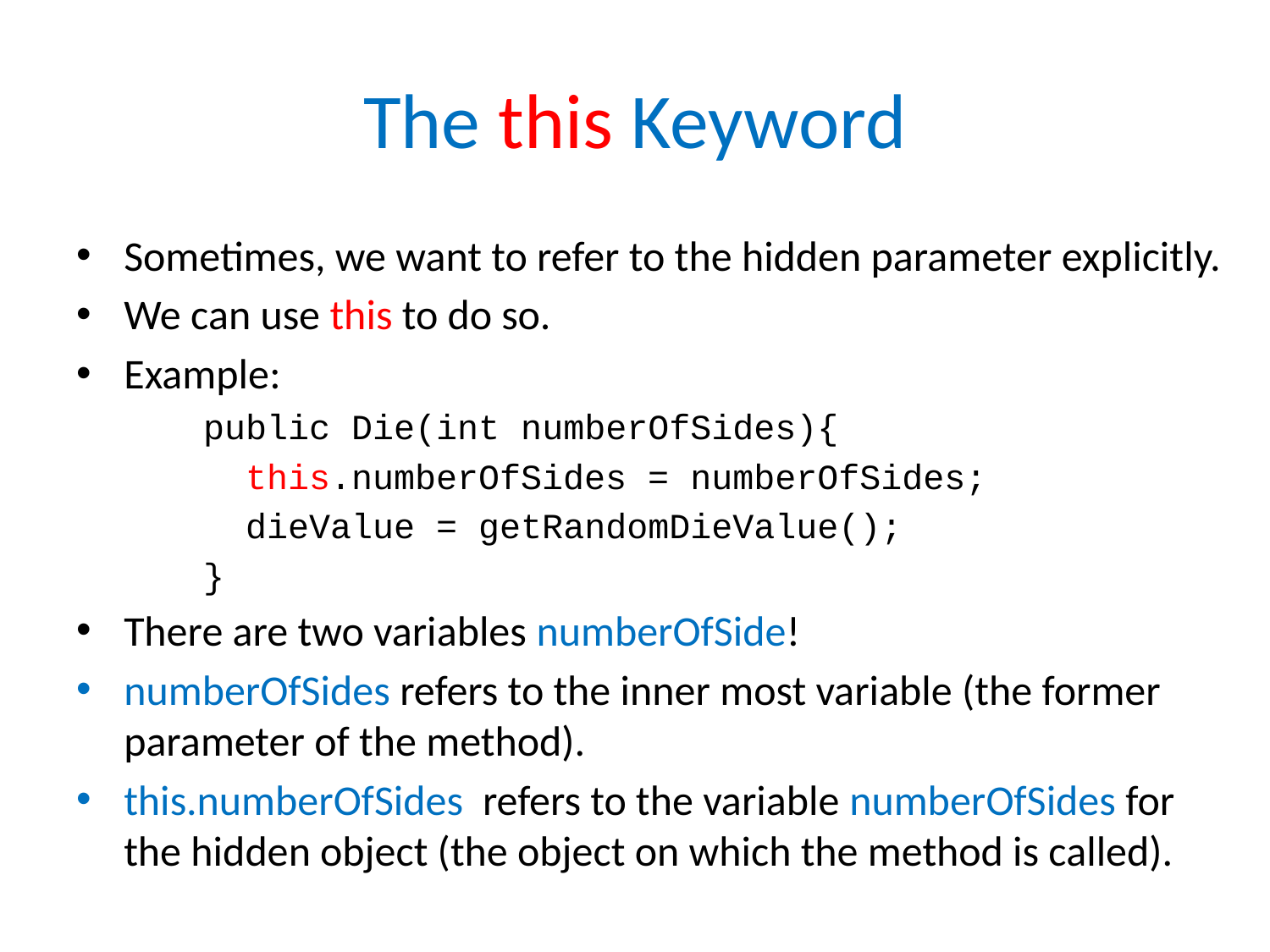

# The this Keyword
Sometimes, we want to refer to the hidden parameter explicitly.
We can use this to do so.
Example:
	public Die(int numberOfSides){
  	  this.numberOfSides = numberOfSides;
  	  dieValue = getRandomDieValue();
	}
There are two variables numberOfSide!
numberOfSides refers to the inner most variable (the former parameter of the method).
this.numberOfSides  refers to the variable numberOfSides for the hidden object (the object on which the method is called).